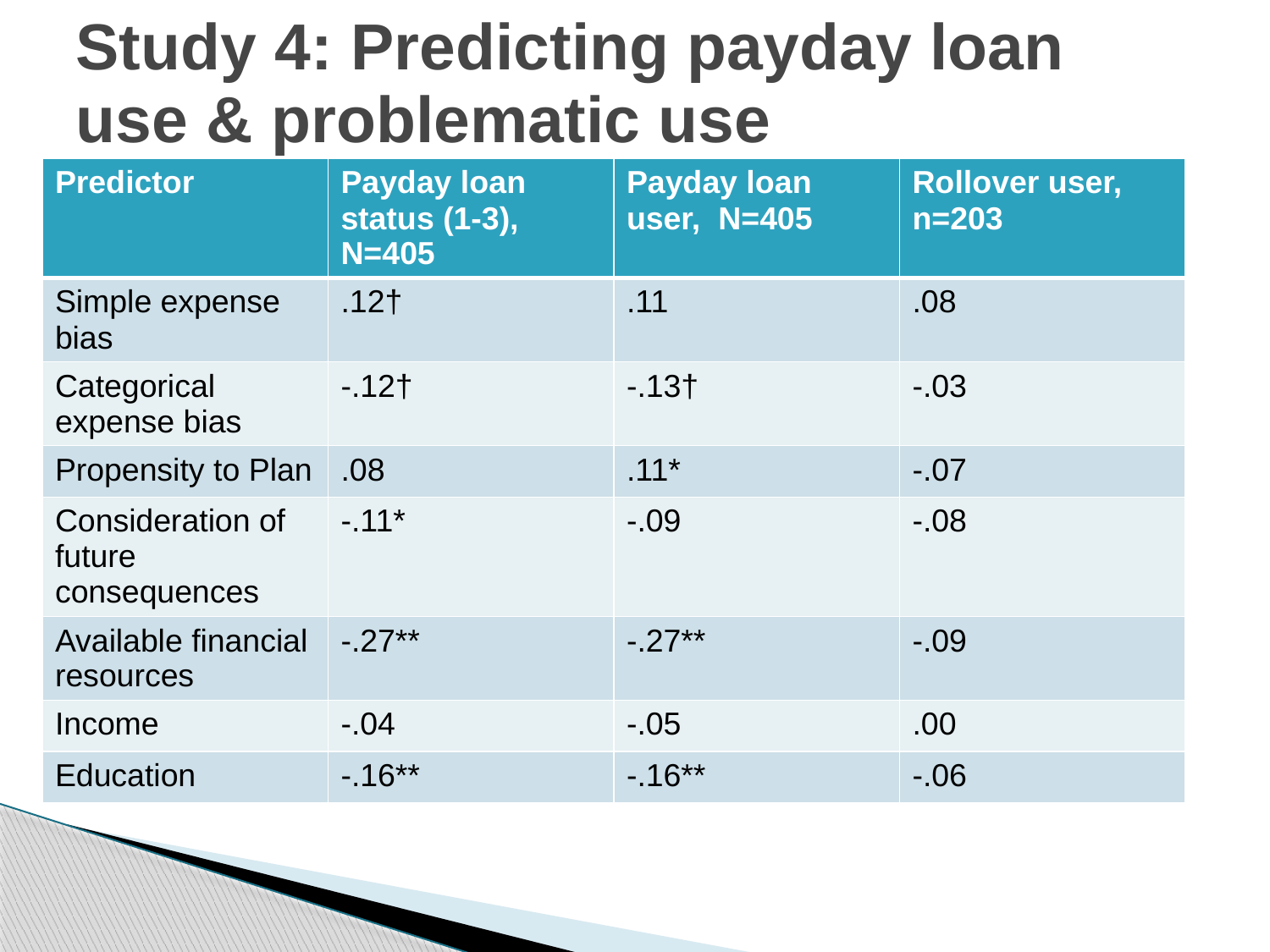

# Study 4: Predicting payday loan use & problematic use
| Predictor | Payday loan status (1-3), N=405 | Payday loan user, N=405 | Rollover user, n=203 |
| --- | --- | --- | --- |
| Simple expense bias | .12† | .11 | .08 |
| Categorical expense bias | -.12† | -.13† | -.03 |
| Propensity to Plan | .08 | .11\* | -.07 |
| Consideration of future consequences | -.11\* | -.09 | -.08 |
| Available financial resources | -.27\*\* | -.27\*\* | -.09 |
| Income | -.04 | -.05 | .00 |
| Education | -.16\*\* | -.16\*\* | -.06 |